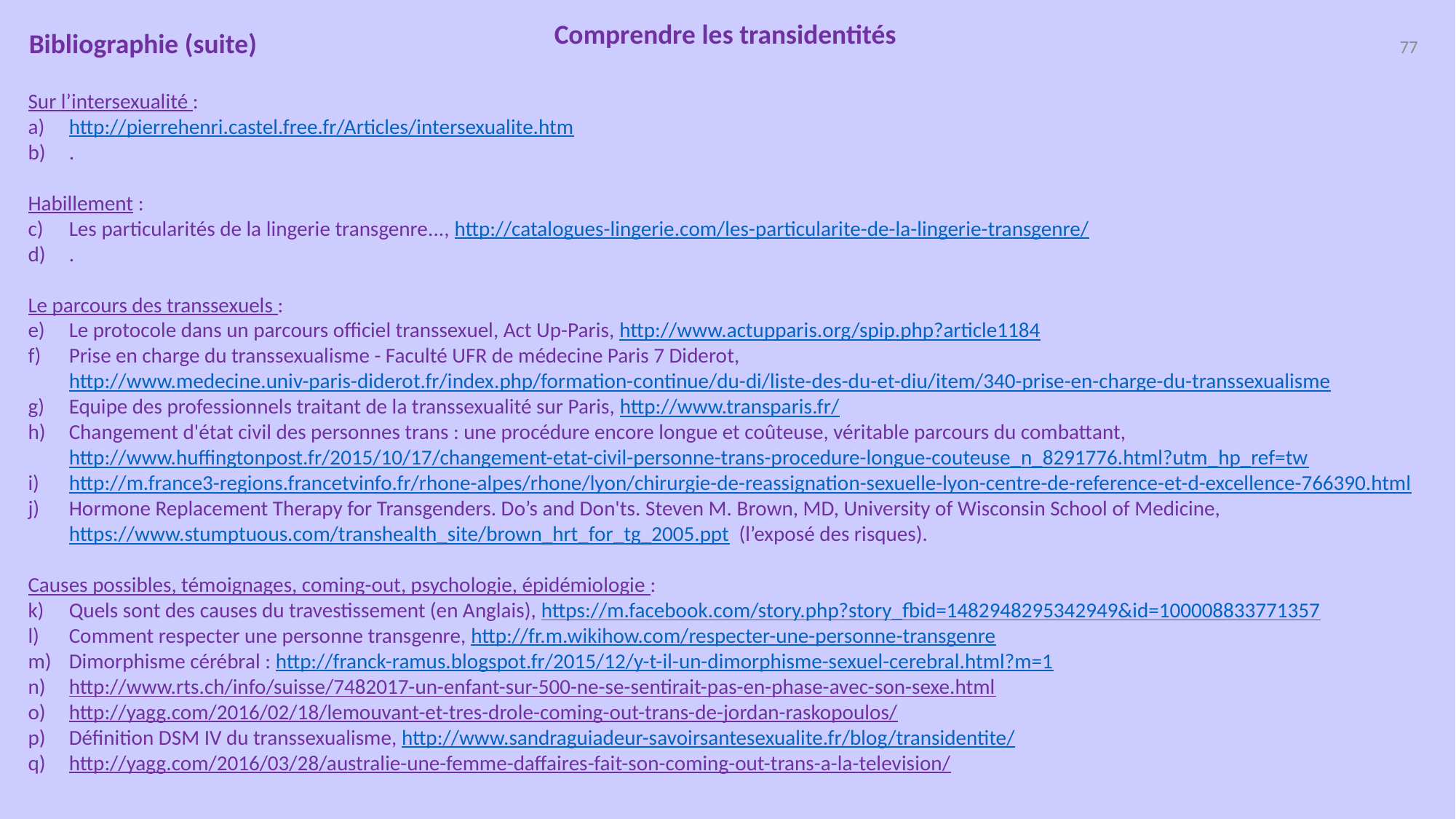

Comprendre les transidentités
77
Bibliographie (suite)
Sur l’intersexualité :
http://pierrehenri.castel.free.fr/Articles/intersexualite.htm
.

Habillement :
Les particularités de la lingerie transgenre..., http://catalogues-lingerie.com/les-particularite-de-la-lingerie-transgenre/
.

Le parcours des transsexuels :
Le protocole dans un parcours officiel transsexuel, Act Up-Paris, http://www.actupparis.org/spip.php?article1184
Prise en charge du transsexualisme - Faculté UFR de médecine Paris 7 Diderot, http://www.medecine.univ-paris-diderot.fr/index.php/formation-continue/du-di/liste-des-du-et-diu/item/340-prise-en-charge-du-transsexualisme
Equipe des professionnels traitant de la transsexualité sur Paris, http://www.transparis.fr/
Changement d'état civil des personnes trans : une procédure encore longue et coûteuse, véritable parcours du combattant, http://www.huffingtonpost.fr/2015/10/17/changement-etat-civil-personne-trans-procedure-longue-couteuse_n_8291776.html?utm_hp_ref=tw
http://m.france3-regions.francetvinfo.fr/rhone-alpes/rhone/lyon/chirurgie-de-reassignation-sexuelle-lyon-centre-de-reference-et-d-excellence-766390.html
Hormone Replacement Therapy for Transgenders. Do’s and Don'ts. Steven M. Brown, MD, University of Wisconsin School of Medicine, https://www.stumptuous.com/transhealth_site/brown_hrt_for_tg_2005.ppt  (l’exposé des risques).

Causes possibles, témoignages, coming-out, psychologie, épidémiologie :
Quels sont des causes du travestissement (en Anglais), https://m.facebook.com/story.php?story_fbid=1482948295342949&id=100008833771357
Comment respecter une personne transgenre, http://fr.m.wikihow.com/respecter-une-personne-transgenre
Dimorphisme cérébral : http://franck-ramus.blogspot.fr/2015/12/y-t-il-un-dimorphisme-sexuel-cerebral.html?m=1
http://www.rts.ch/info/suisse/7482017-un-enfant-sur-500-ne-se-sentirait-pas-en-phase-avec-son-sexe.html
http://yagg.com/2016/02/18/lemouvant-et-tres-drole-coming-out-trans-de-jordan-raskopoulos/
Définition DSM IV du transsexualisme, http://www.sandraguiadeur-savoirsantesexualite.fr/blog/transidentite/
http://yagg.com/2016/03/28/australie-une-femme-daffaires-fait-son-coming-out-trans-a-la-television/